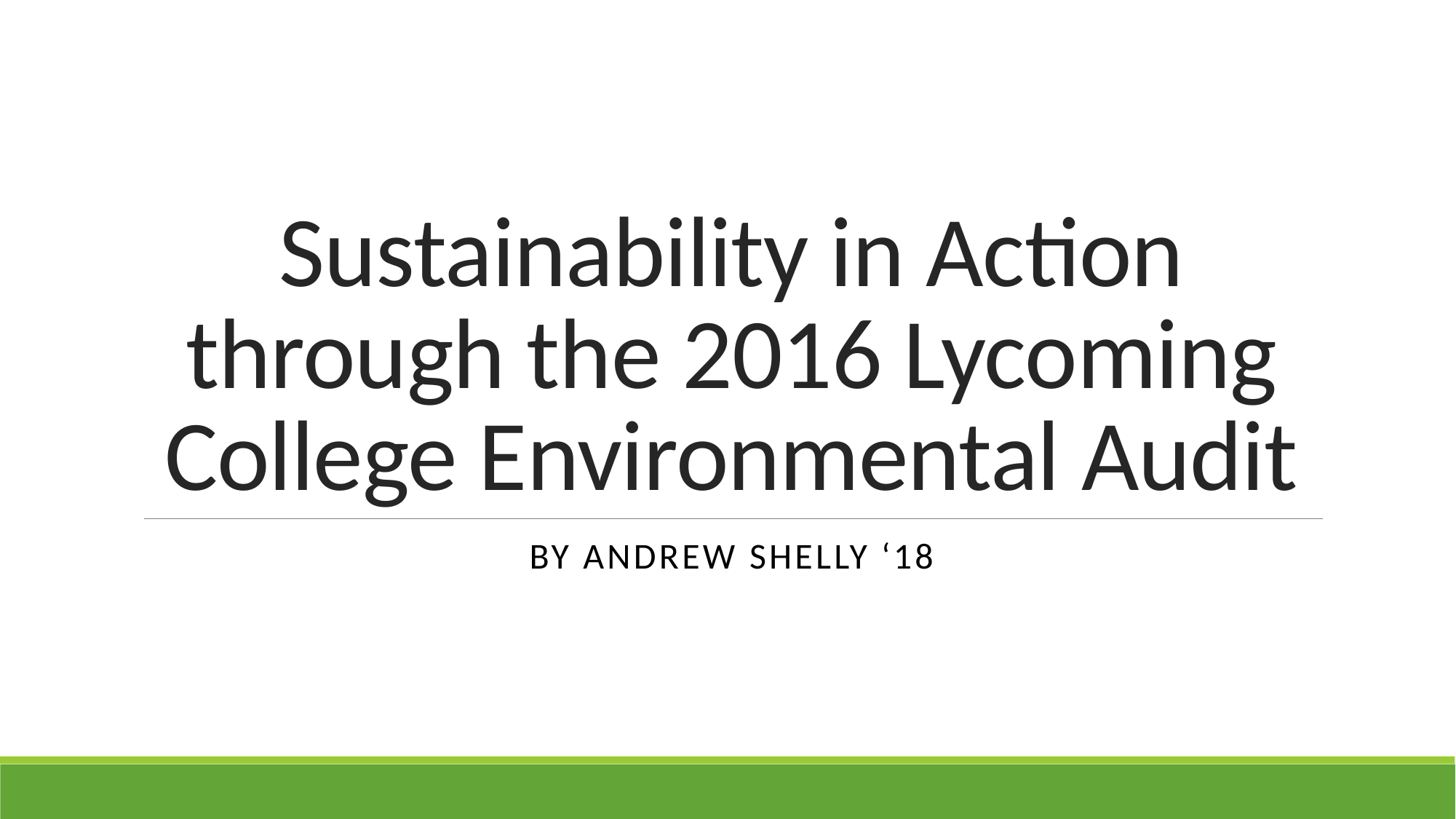

# Sustainability in Action through the 2016 Lycoming College Environmental Audit
By Andrew Shelly ‘18